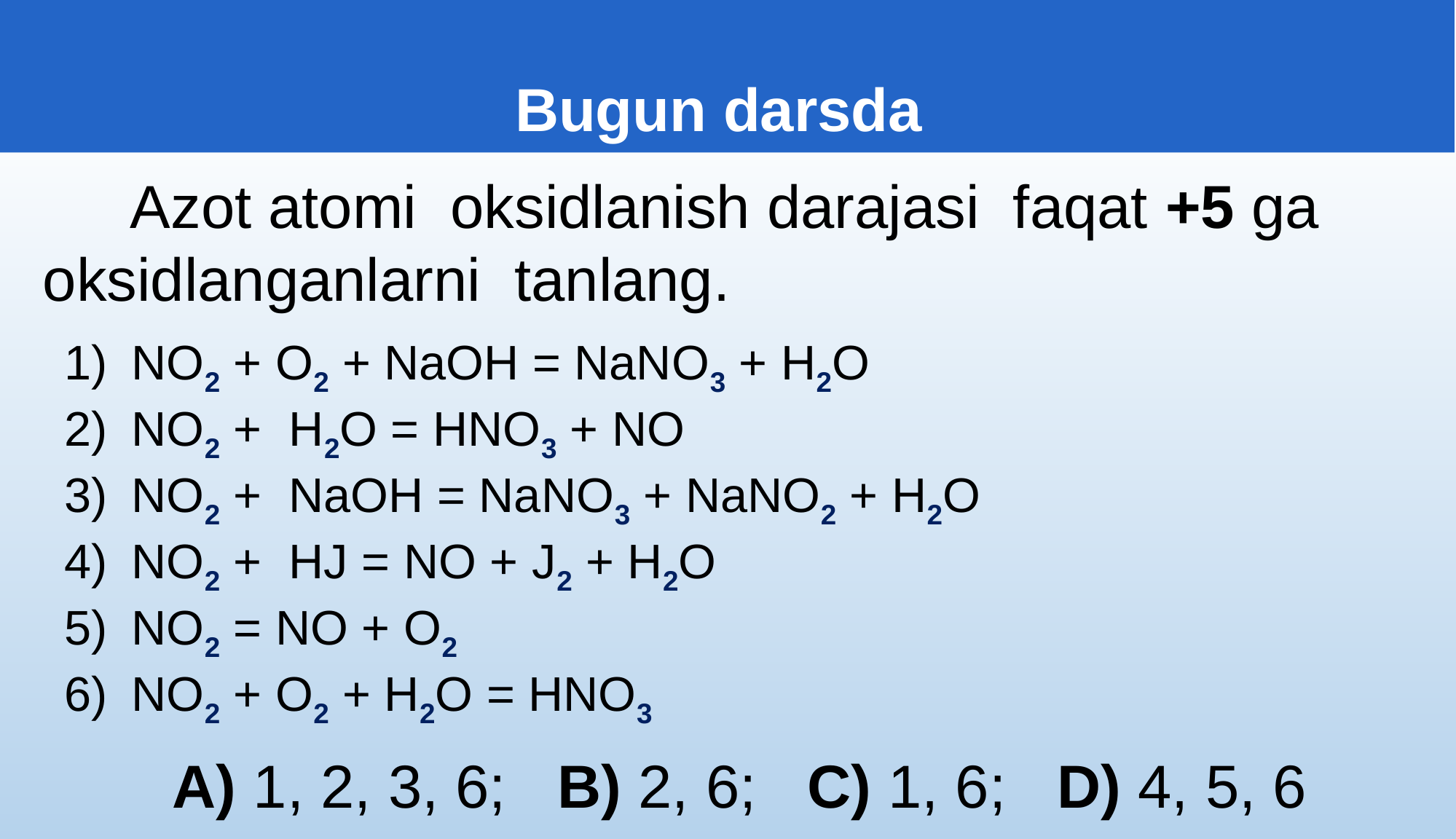

Bugun darsda
  Azot atomi  oksidlanish darajasi  faqat +5 ga  oksidlanganlarni  tanlang.
NO2 + O2 + NaOH = NaNO3 + H2O
NO2 +  H2O = HNO3 + NO
NO2 +  NaOH = NaNO3 + NaNO2 + H2O
NO2 +  HJ = NO + J2 + H2O
NO2 = NO + O2
NO2 + O2 + H2O = HNO3
A) 1, 2, 3, 6;   B) 2, 6;   C) 1, 6;   D) 4, 5, 6